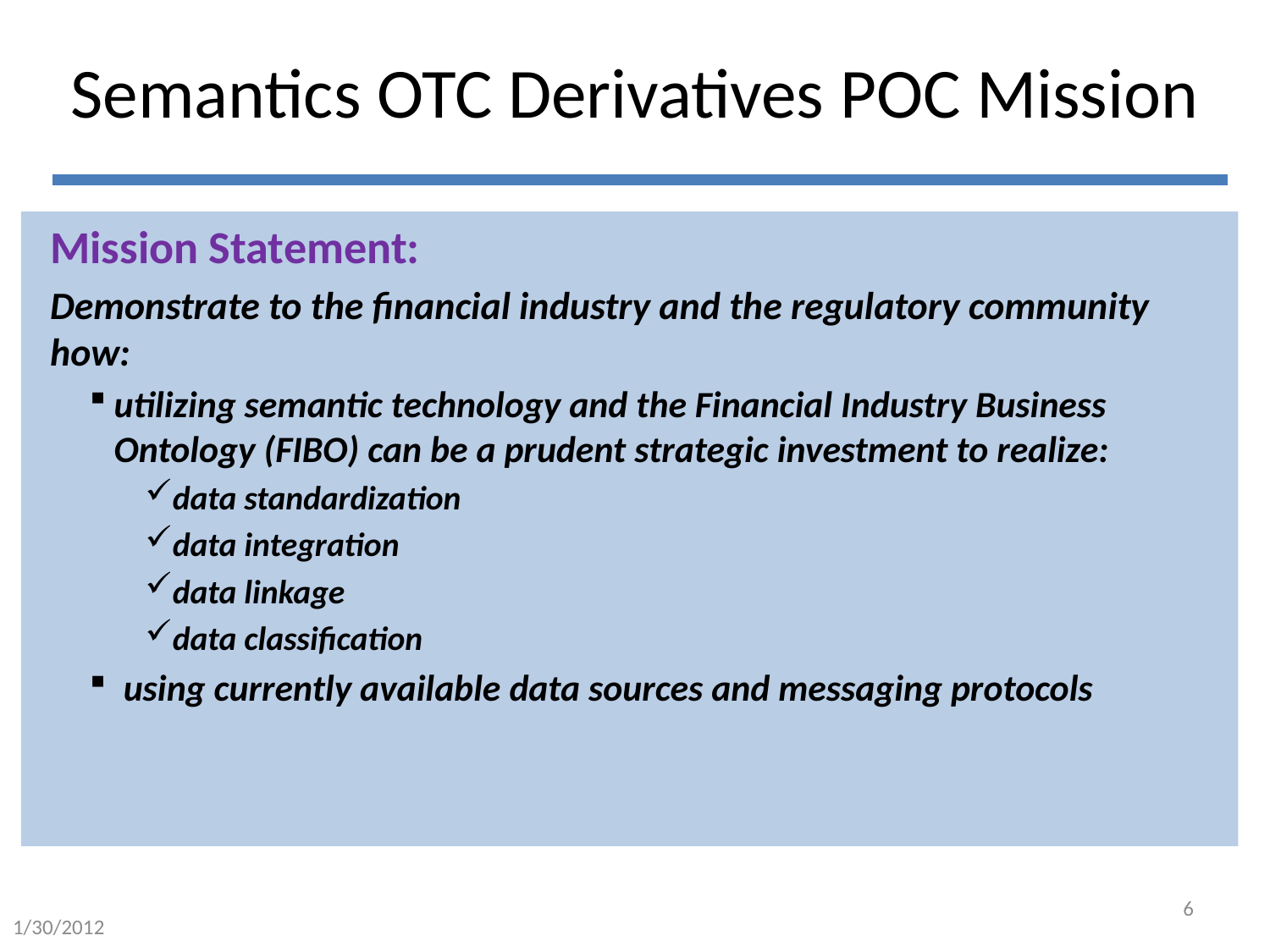

# Semantics OTC Derivatives POC Mission
Mission Statement:
Demonstrate to the financial industry and the regulatory community how:
utilizing semantic technology and the Financial Industry Business Ontology (FIBO) can be a prudent strategic investment to realize:
data standardization
data integration
data linkage
data classification
  using currently available data sources and messaging protocols
6
1/30/2012